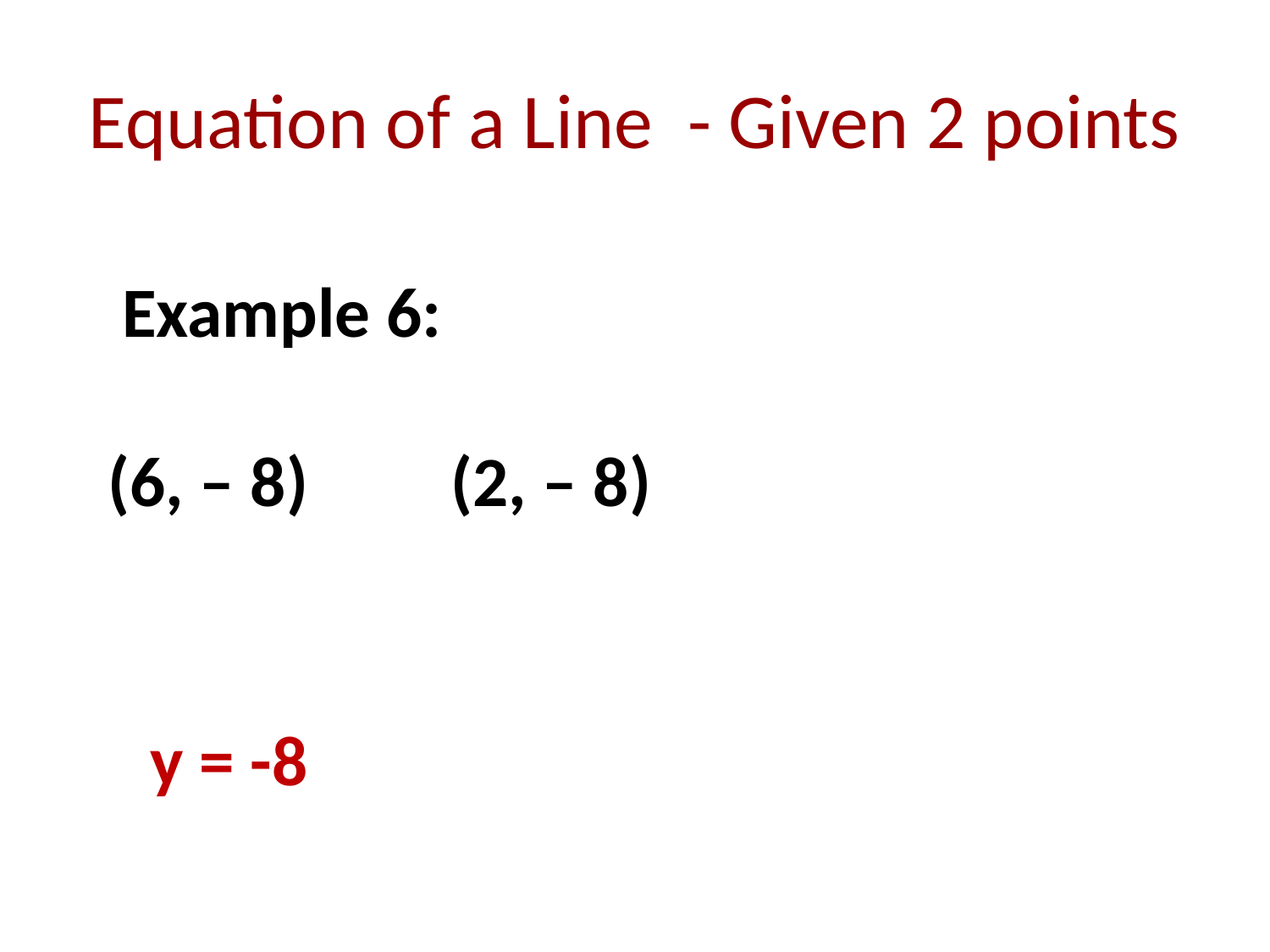

# Equation of a Line  - Given 2 points

  Example 6:

(6, – 8)         (2, – 8)

y = -8